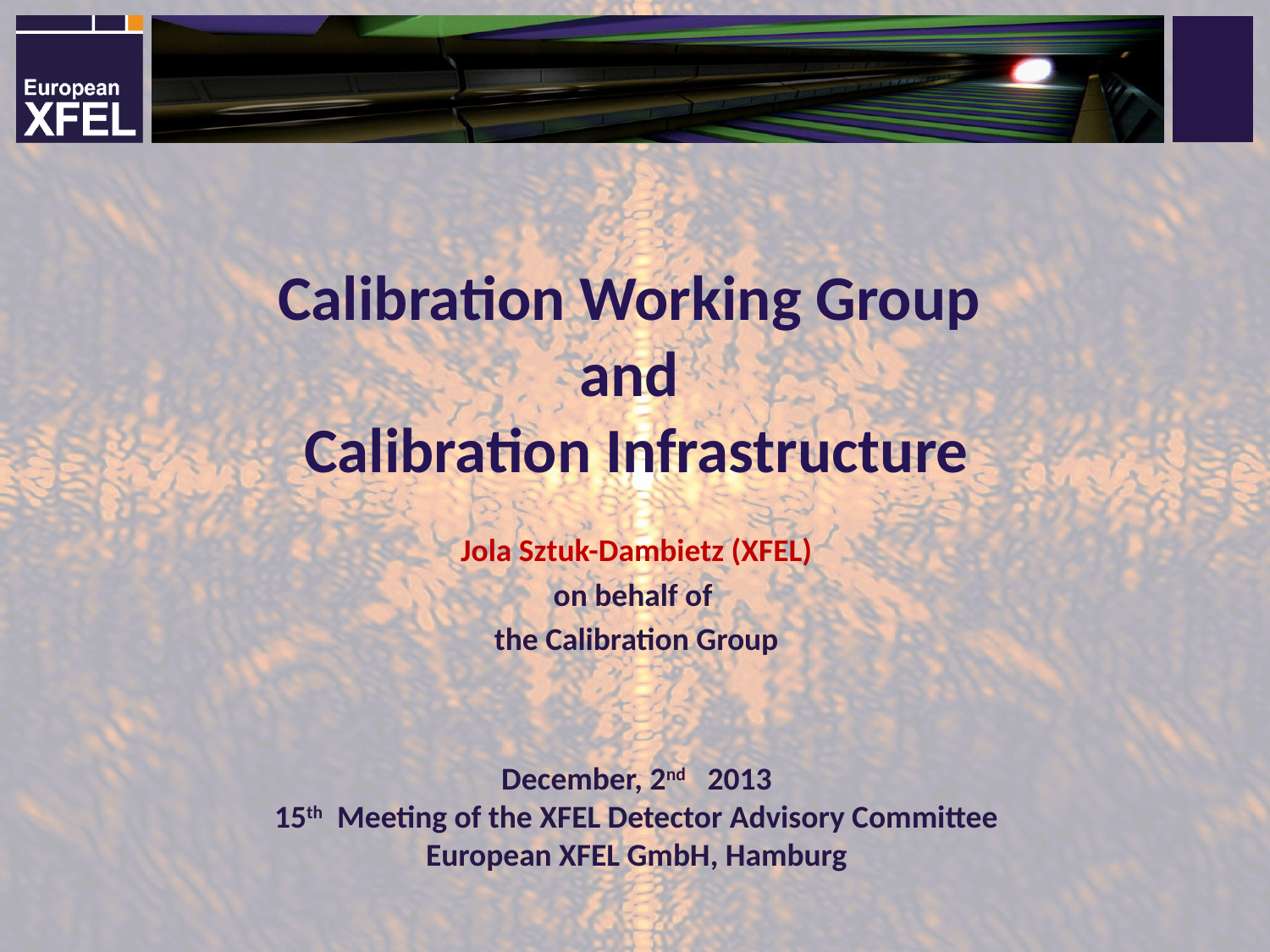

# Calibration Working Group and Calibration Infrastructure
Jola Sztuk-Dambietz (XFEL)
on behalf of
the Calibration Group
December, 2nd   2013
15th  Meeting of the XFEL Detector Advisory Committee
European XFEL GmbH, Hamburg